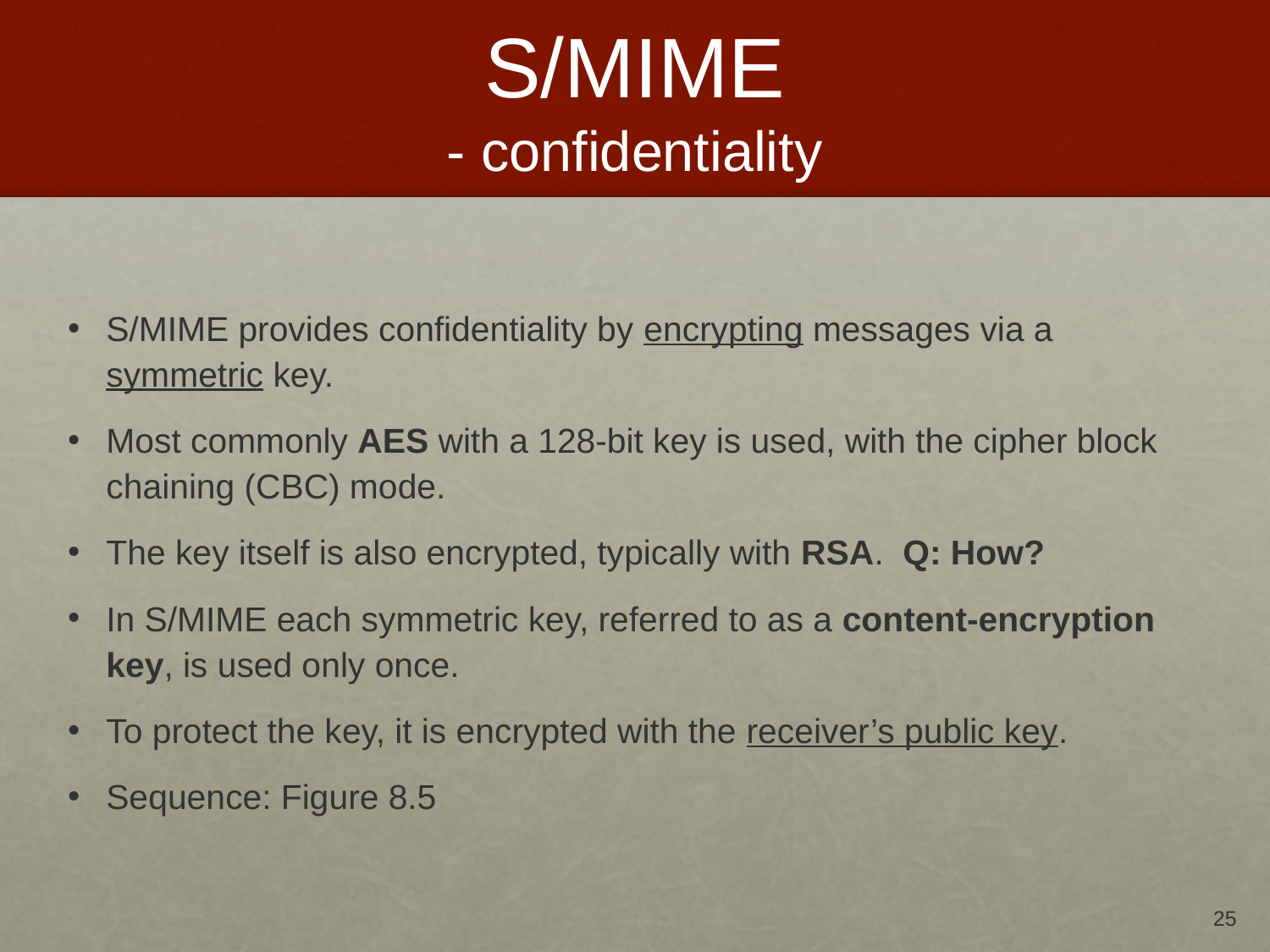

# S/MIME - confidentiality
S/MIME provides confidentiality by encrypting messages via a symmetric key.
Most commonly AES with a 128-bit key is used, with the cipher block chaining (CBC) mode.
The key itself is also encrypted, typically with RSA.  Q: How?
In S/MIME each symmetric key, referred to as a content-encryption key, is used only once.
To protect the key, it is encrypted with the receiver’s public key.
Sequence: Figure 8.5
25